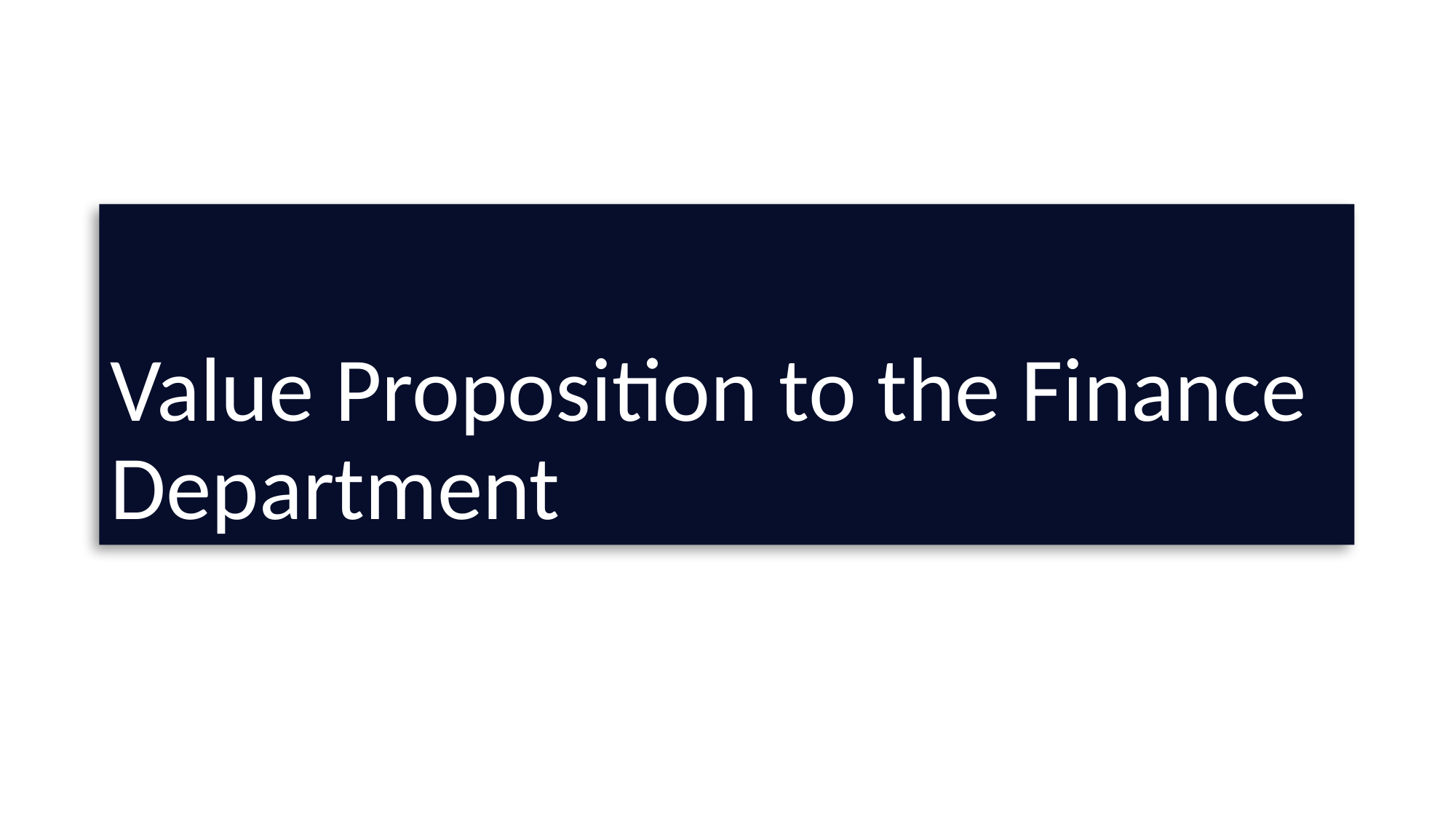

# Value Proposition to the Finance Department